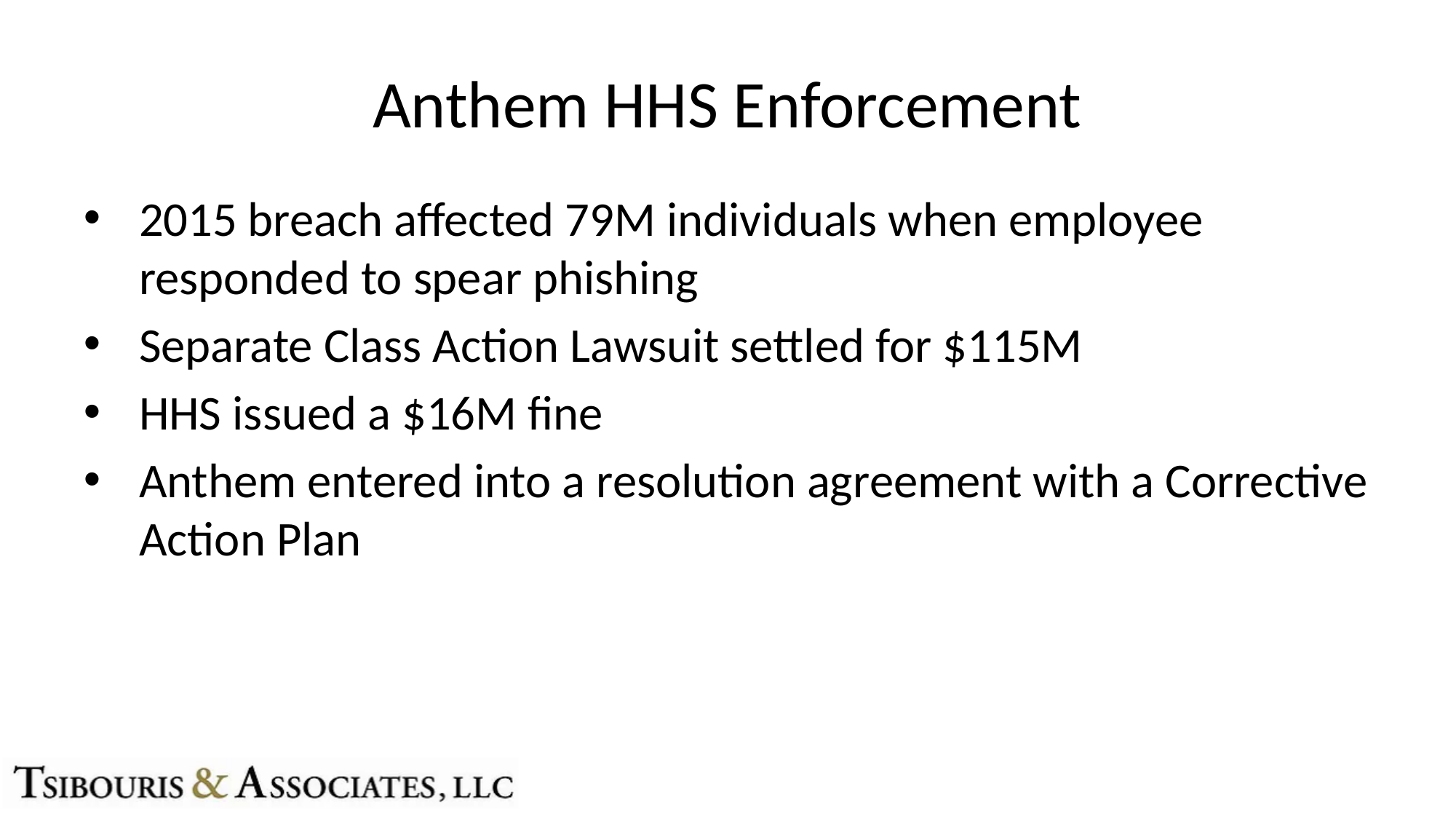

# Anthem HHS Enforcement
2015 breach affected 79M individuals when employee responded to spear phishing
Separate Class Action Lawsuit settled for $115M
HHS issued a $16M fine
Anthem entered into a resolution agreement with a Corrective Action Plan